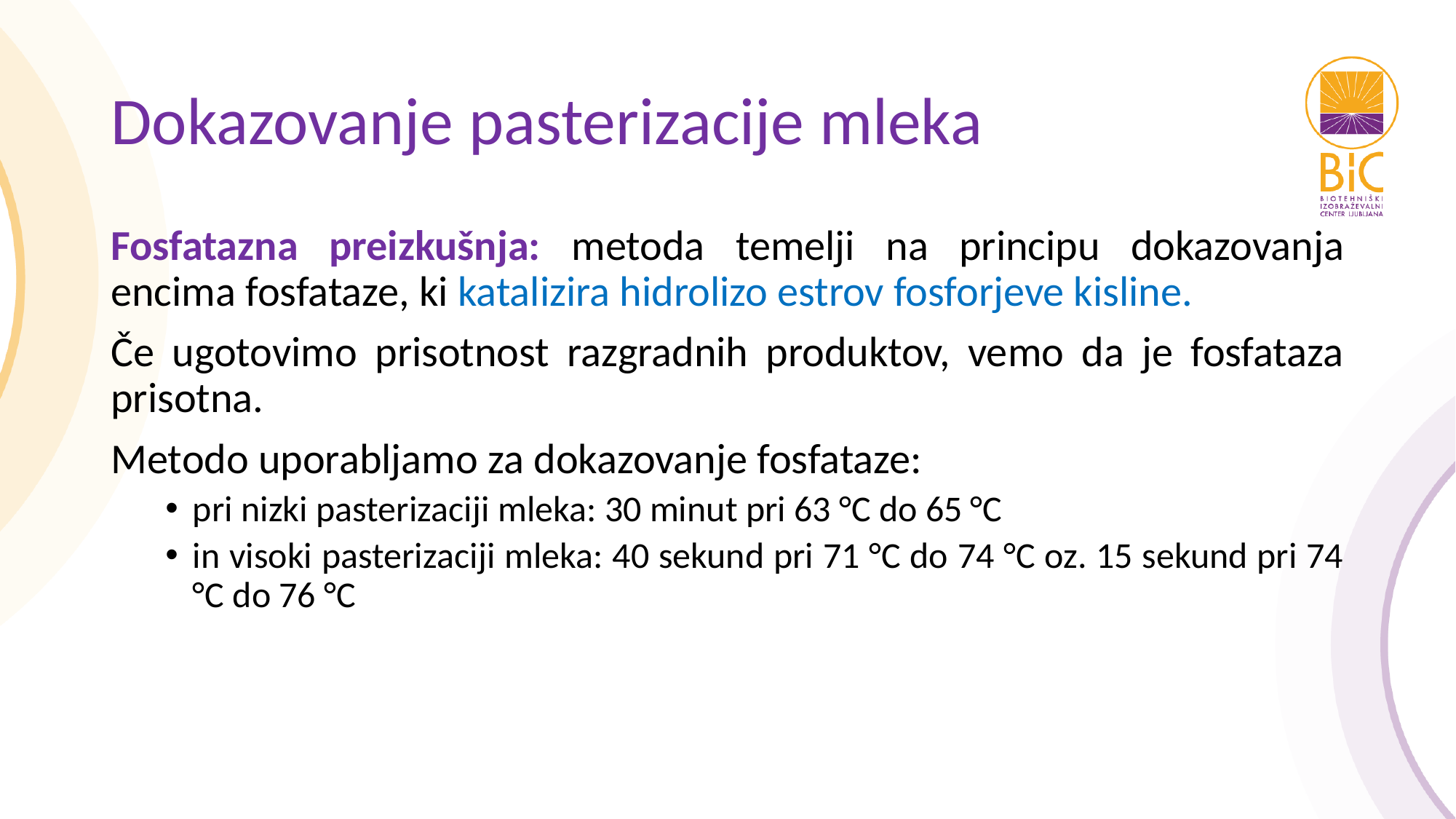

# Dokazovanje pasterizacije mleka
Fosfatazna preizkušnja: metoda temelji na principu dokazovanja encima fosfataze, ki katalizira hidrolizo estrov fosforjeve kisline.
Če ugotovimo prisotnost razgradnih produktov, vemo da je fosfataza prisotna.
Metodo uporabljamo za dokazovanje fosfataze:
pri nizki pasterizaciji mleka: 30 minut pri 63 °C do 65 °C
in visoki pasterizaciji mleka: 40 sekund pri 71 °C do 74 °C oz. 15 sekund pri 74 °C do 76 °C